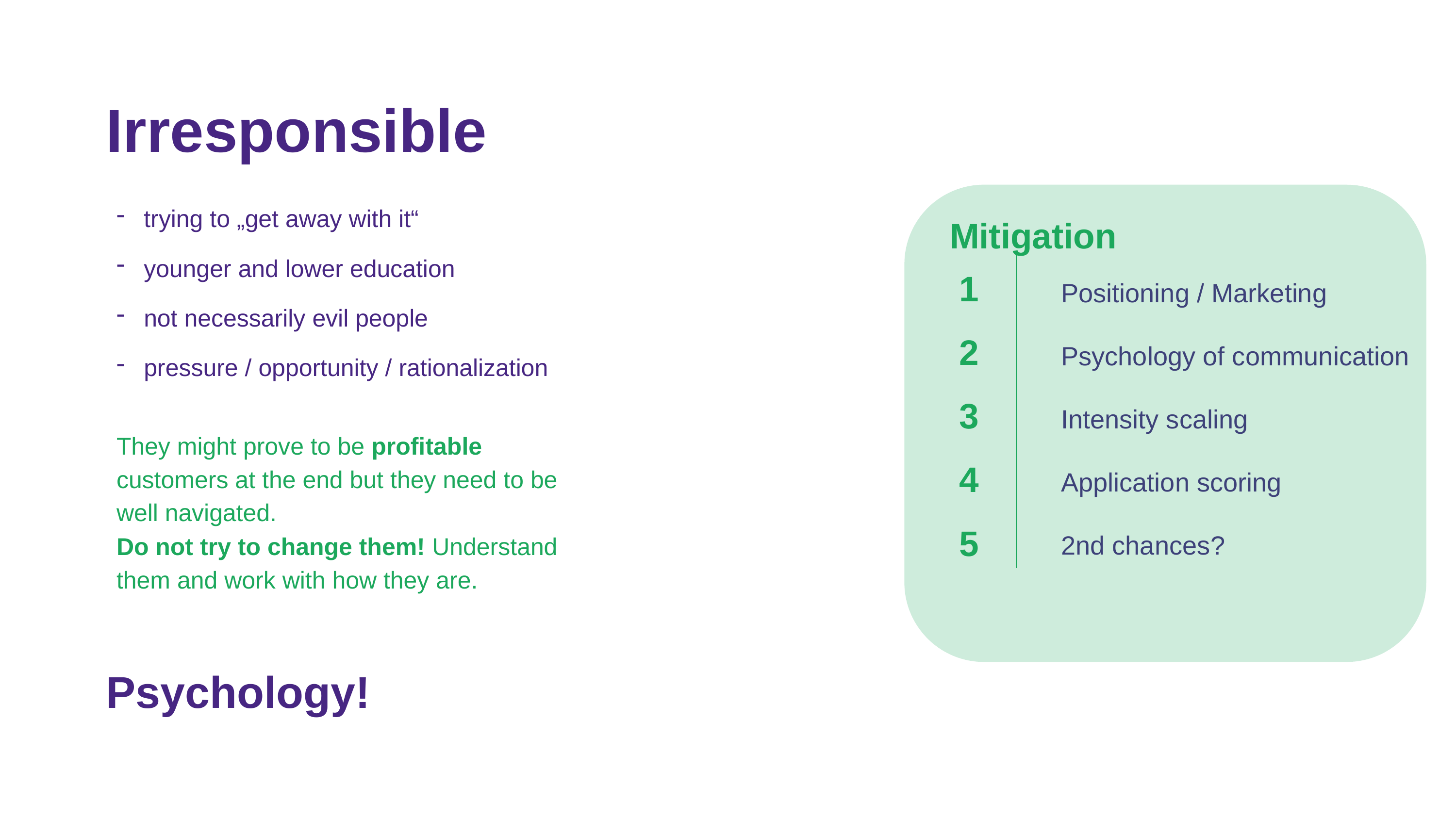

Irresponsible
Mitigation

trying to „get away with it“
younger and lower education
not necessarily evil people
pressure / opportunity / rationalization
1
2
3
4
5

Positioning / Marketing
Psychology of communication
Intensity scaling
Application scoring
2nd chances?

They might prove to be profitable customers at the end but they need to be well navigated.
Do not try to change them! Understand them and work with how they are.
Psychology!